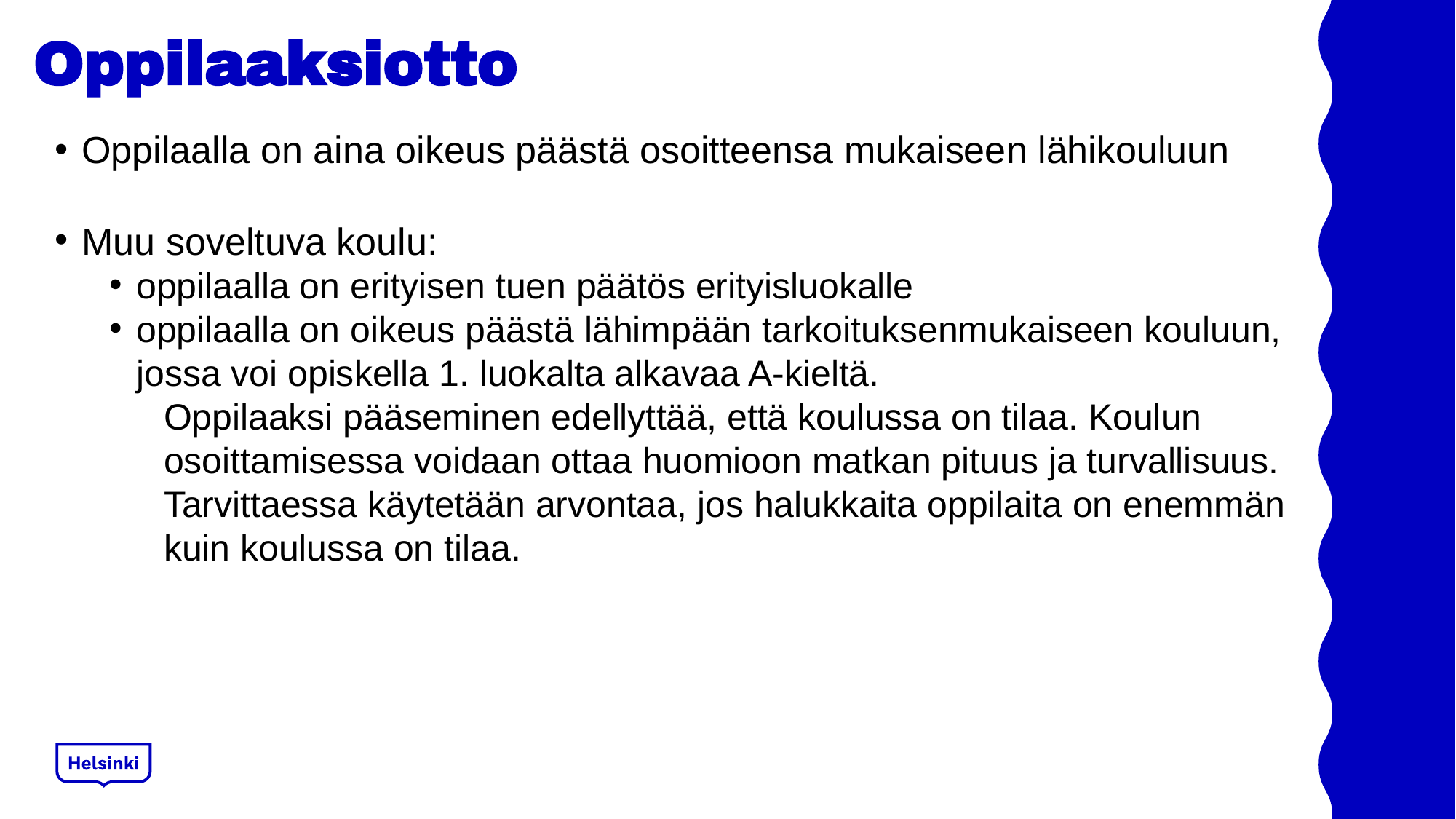

# Oppilaaksiotto

Oppilaalla on aina oikeus päästä osoitteensa mukaiseen lähikouluun

Muu soveltuva koulu:
oppilaalla on erityisen tuen päätös erityisluokalle
oppilaalla on oikeus päästä lähimpään tarkoituksenmukaiseen kouluun, jossa voi opiskella 1. luokalta alkavaa A-kieltä.
Oppilaaksi pääseminen edellyttää, että koulussa on tilaa. Koulun
osoittamisessa voidaan ottaa huomioon matkan pituus ja turvallisuus. Tarvittaessa käytetään arvontaa, jos halukkaita oppilaita on enemmän kuin koulussa on tilaa.